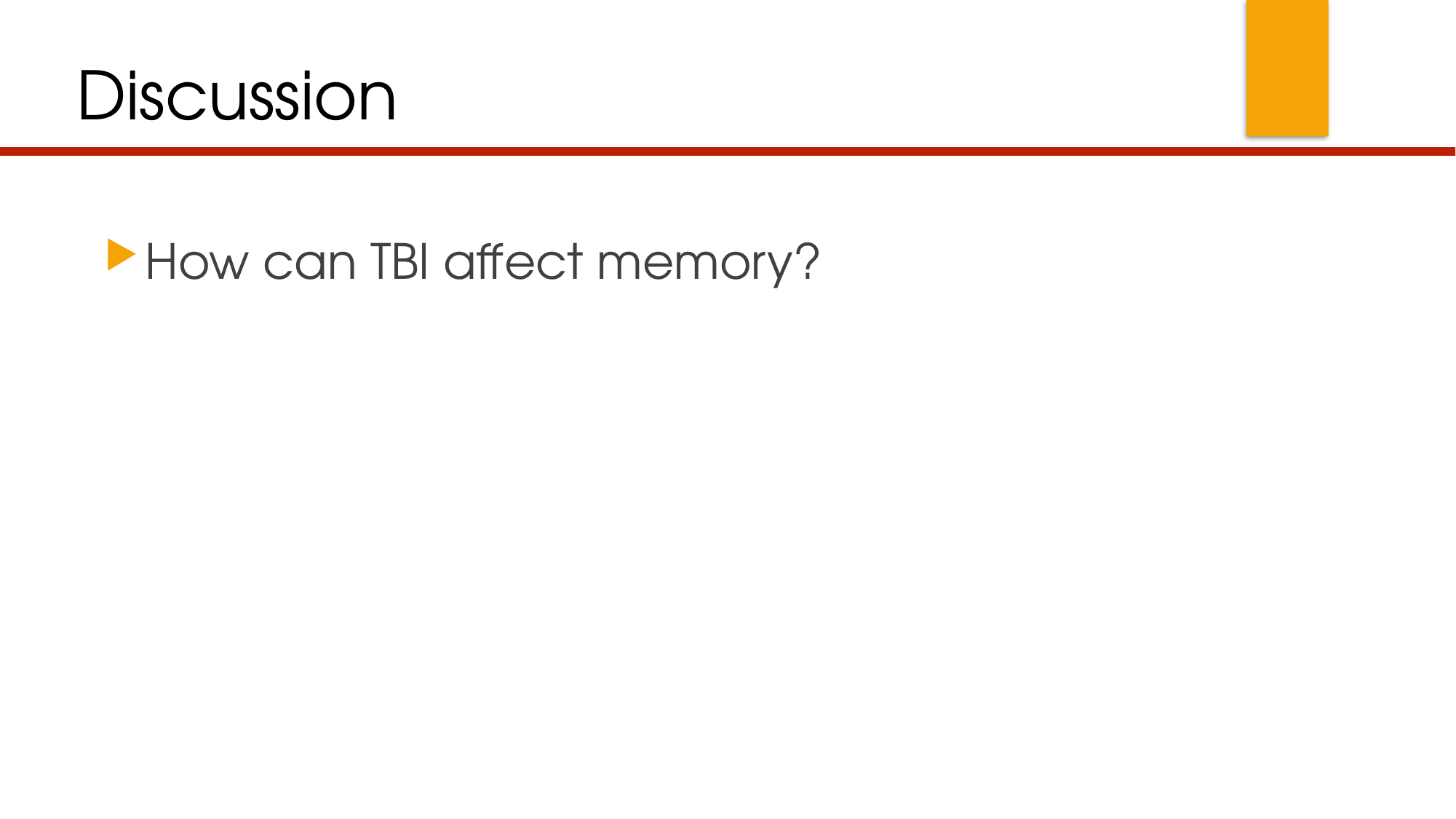

# Discussion
How can TBI affect memory?